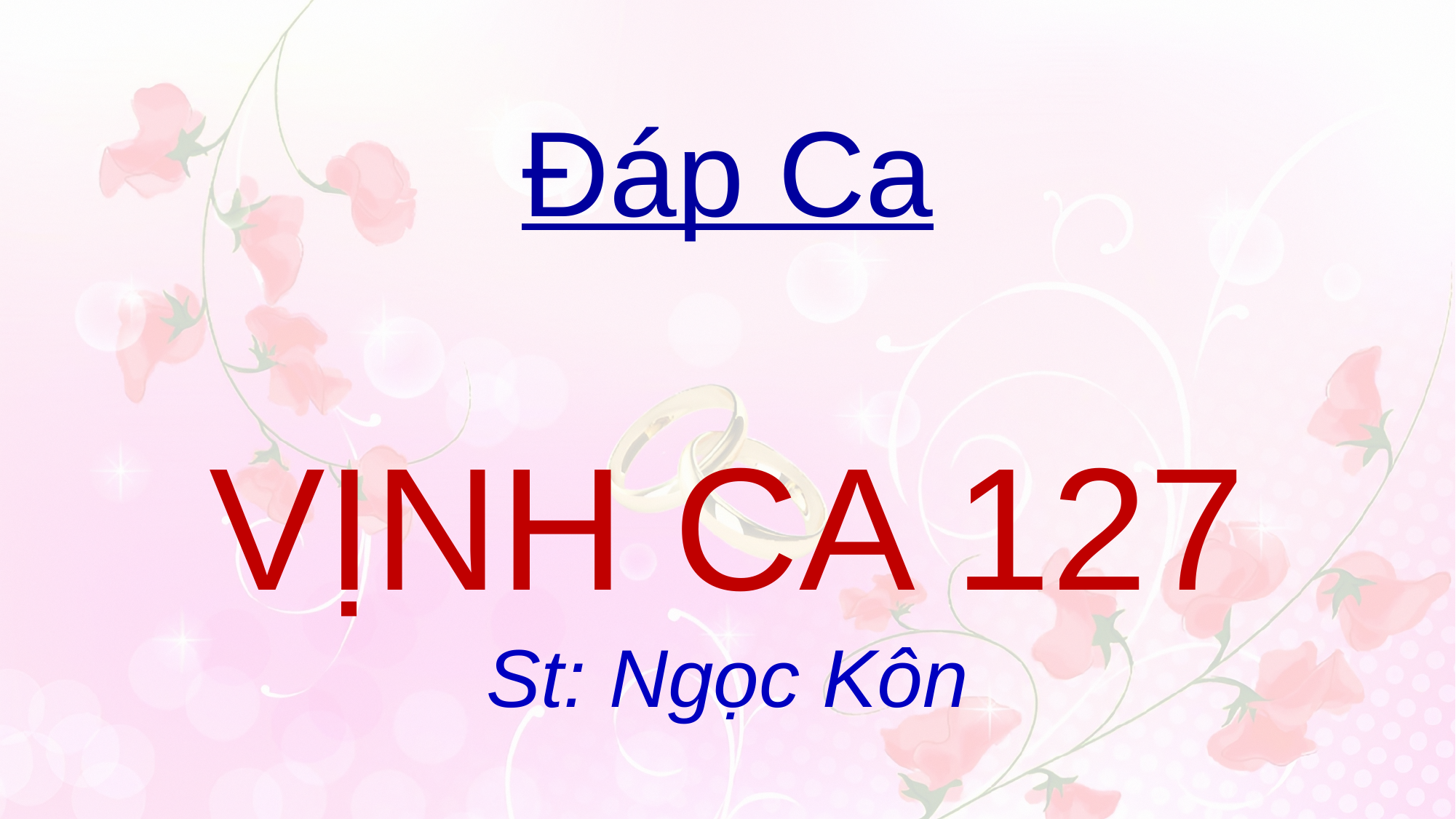

# Đáp Ca VỊNH CA 127 St: Ngọc Kôn